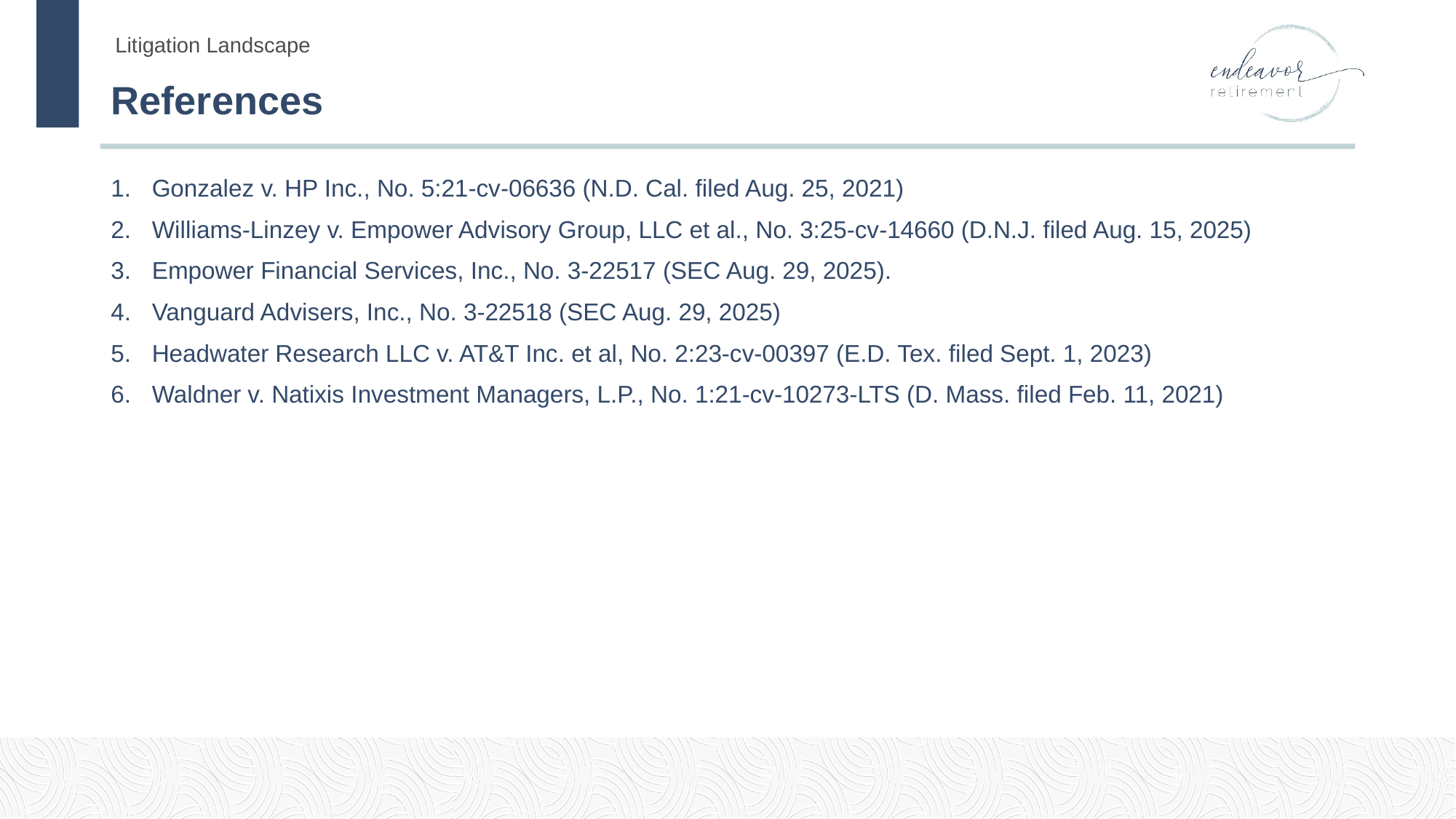

# References
Gonzalez v. HP Inc., No. 5:21-cv-06636 (N.D. Cal. filed Aug. 25, 2021)
Williams-Linzey v. Empower Advisory Group, LLC et al., No. 3:25-cv-14660 (D.N.J. filed Aug. 15, 2025)
Empower Financial Services, Inc., No. 3-22517 (SEC Aug. 29, 2025).
Vanguard Advisers, Inc., No. 3-22518 (SEC Aug. 29, 2025)
Headwater Research LLC v. AT&T Inc. et al, No. 2:23-cv-00397 (E.D. Tex. filed Sept. 1, 2023)
Waldner v. Natixis Investment Managers, L.P., No. 1:21-cv-10273-LTS (D. Mass. filed Feb. 11, 2021)